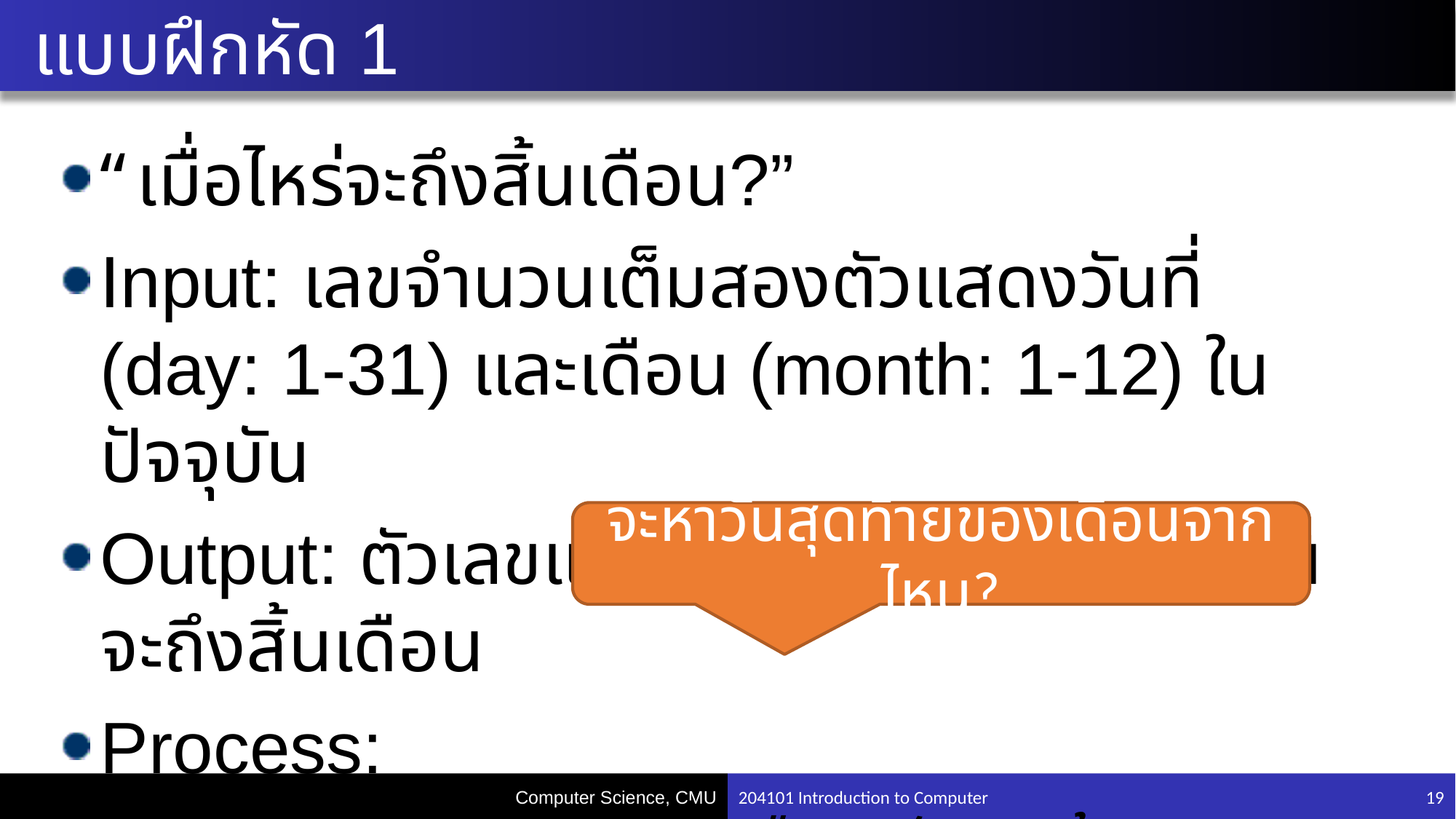

# แบบฝึกหัด 1
“เมื่อไหร่จะถึงสิ้นเดือน?”
Input: เลขจำนวนเต็มสองตัวแสดงวันที่ (day: 1-31) และเดือน (month: 1-12) ในปัจจุบัน
Output: ตัวเลขแสดงจำนวนวันที่เหลือ ก่อนจะถึงสิ้นเดือน
Process:
หาวันที่เหลือ จาก วันที่เหลือ = วันสุดท้ายของเดือน – วันในปัจจุบัน

จะหาวันสุดท้ายของเดือนจากไหน?
204101 Introduction to Computer
19